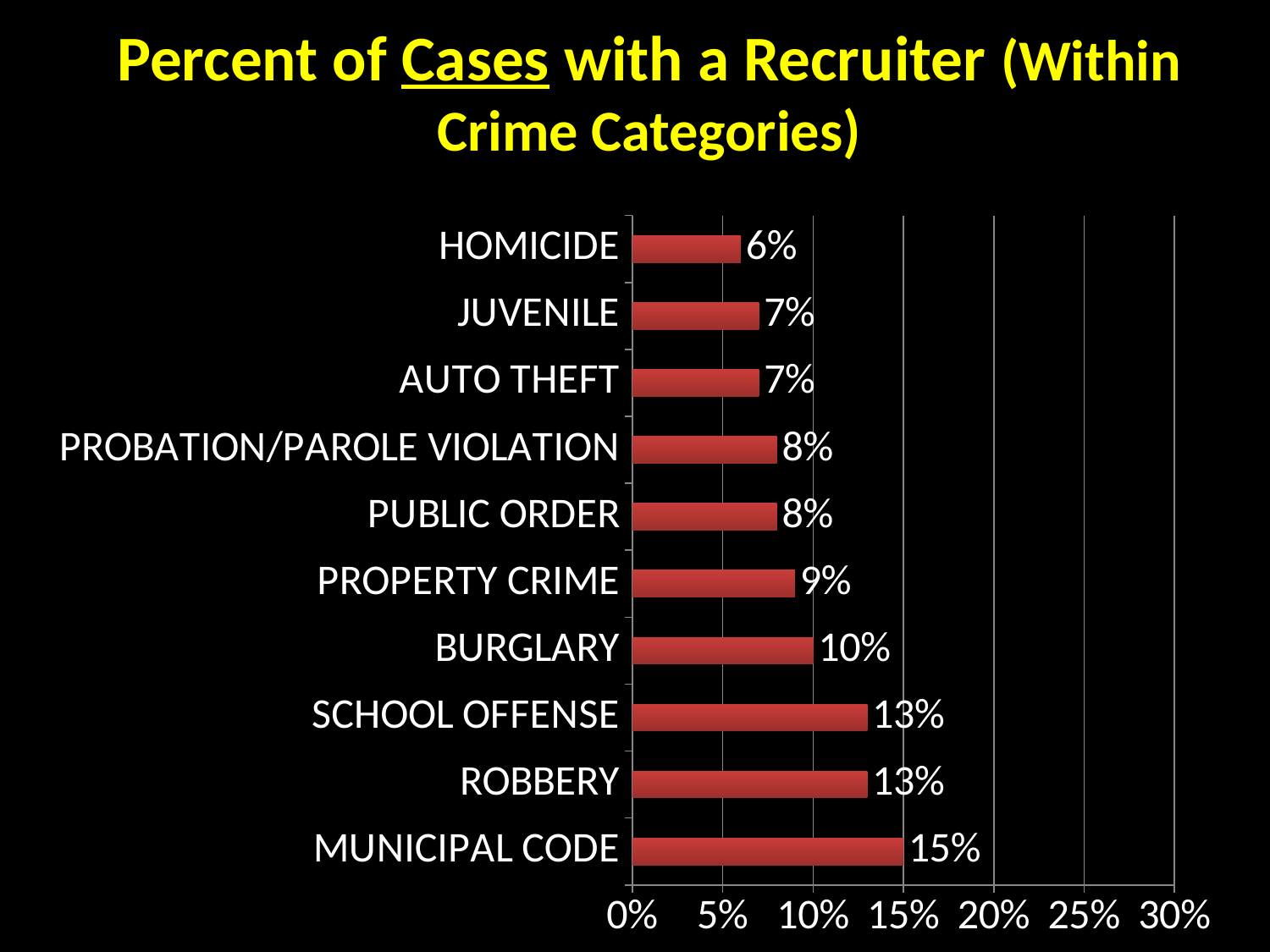

# Percent of Cases with a Recruiter (Within Crime Categories)

### Chart

| Category |  |
|---|---|
| MUNICIPAL CODE | 0.15 |
| ROBBERY | 0.13 |
| SCHOOL OFFENSE | 0.13 |
| BURGLARY | 0.1 |
| PROPERTY CRIME | 0.09 |
| PUBLIC ORDER | 0.08 |
| PROBATION/PAROLE VIOLATION | 0.08 |
| AUTO THEFT | 0.07 |
| JUVENILE | 0.07 |
| HOMICIDE | 0.06 |